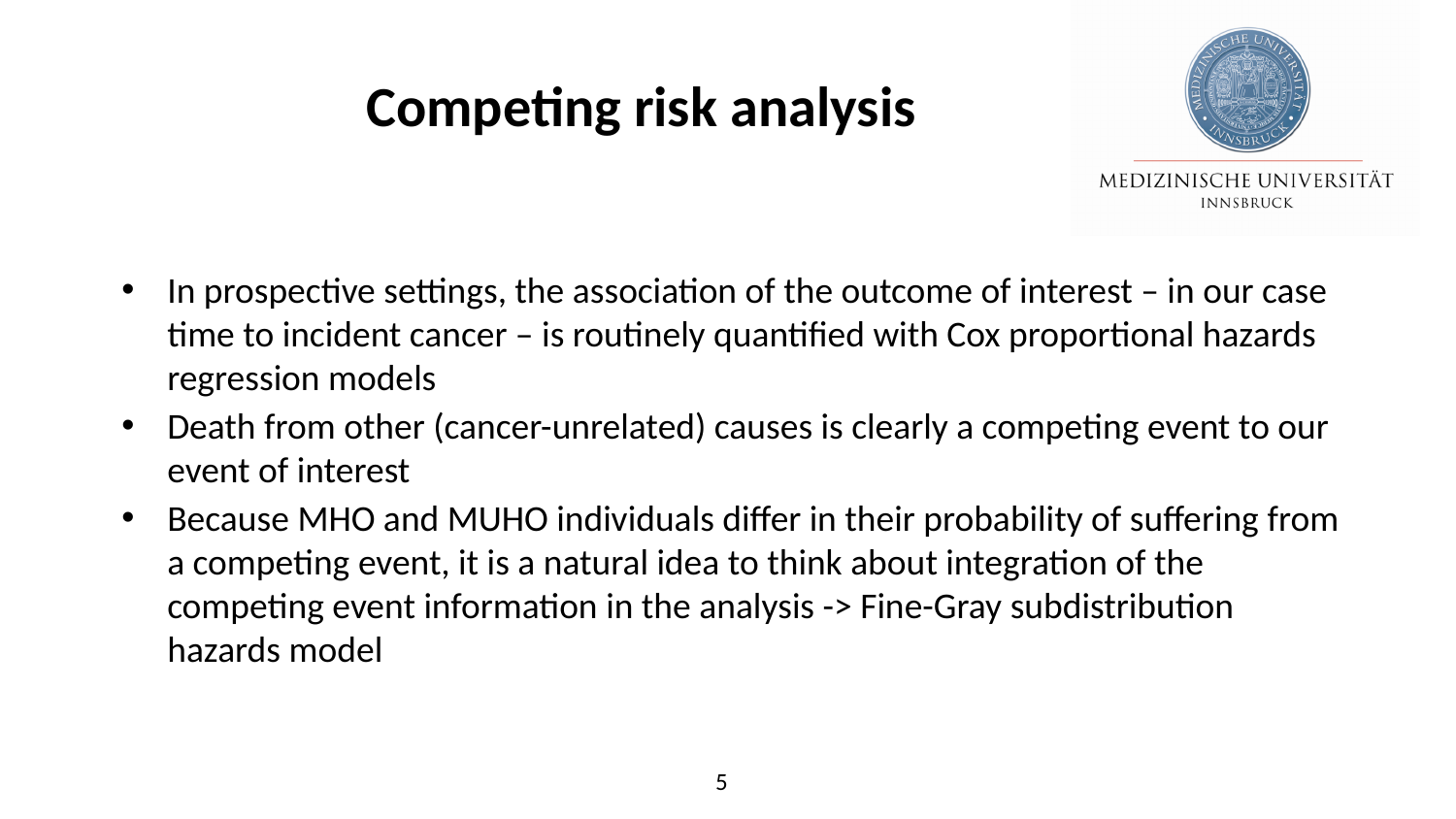

# Competing risk analysis
In prospective settings, the association of the outcome of interest – in our case time to incident cancer – is routinely quantified with Cox proportional hazards regression models
Death from other (cancer-unrelated) causes is clearly a competing event to our event of interest
Because MHO and MUHO individuals differ in their probability of suffering from a competing event, it is a natural idea to think about integration of the competing event information in the analysis -> Fine-Gray subdistribution hazards model
5